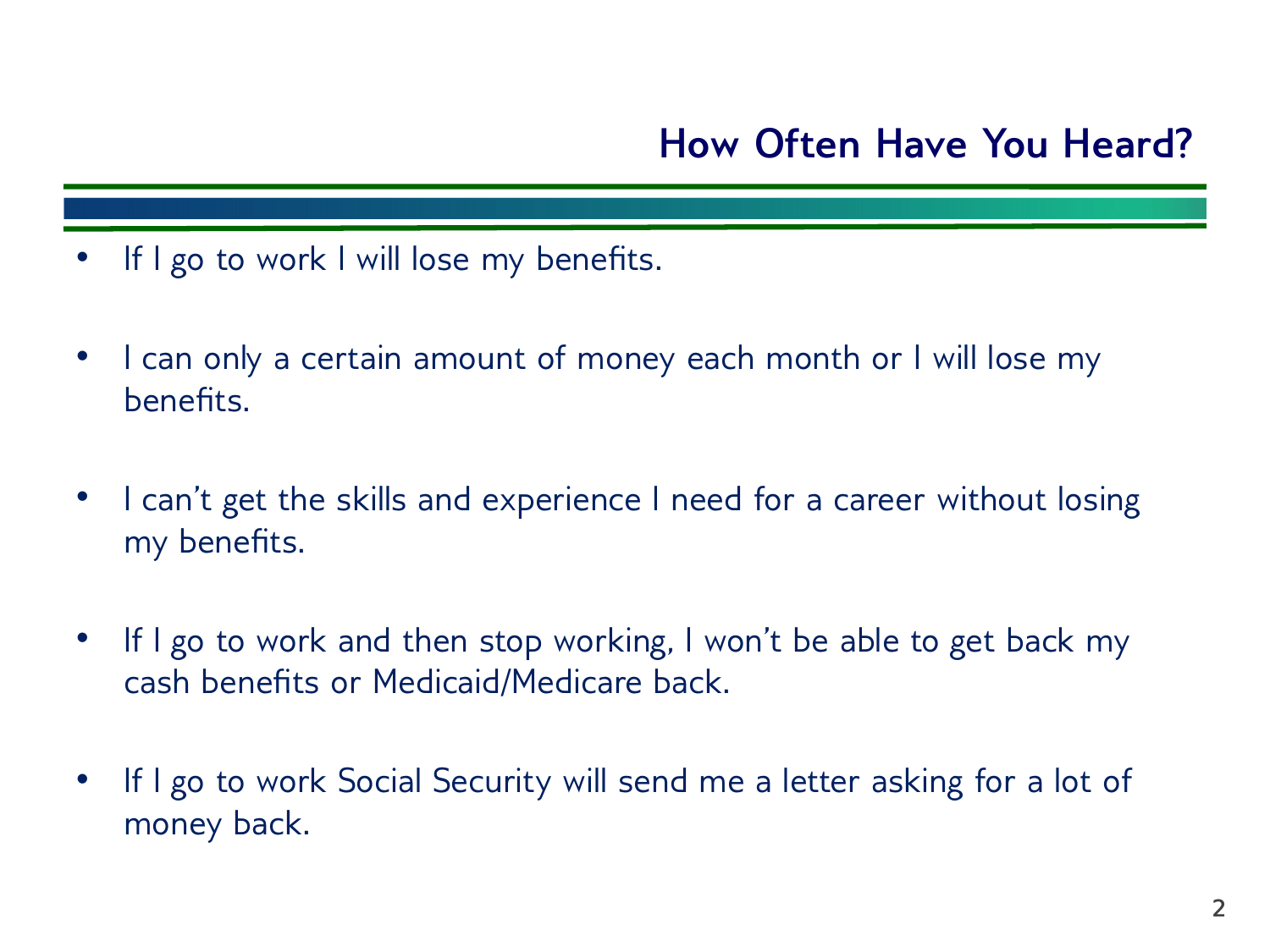

# How Often Have You Heard?
If I go to work I will lose my benefits.

I can only a certain amount of money each month or I will lose my benefits.

I can’t get the skills and experience I need for a career without losing my benefits.

If I go to work and then stop working, I won’t be able to get back my cash benefits or Medicaid/Medicare back.

If I go to work Social Security will send me a letter asking for a lot of money back.

2